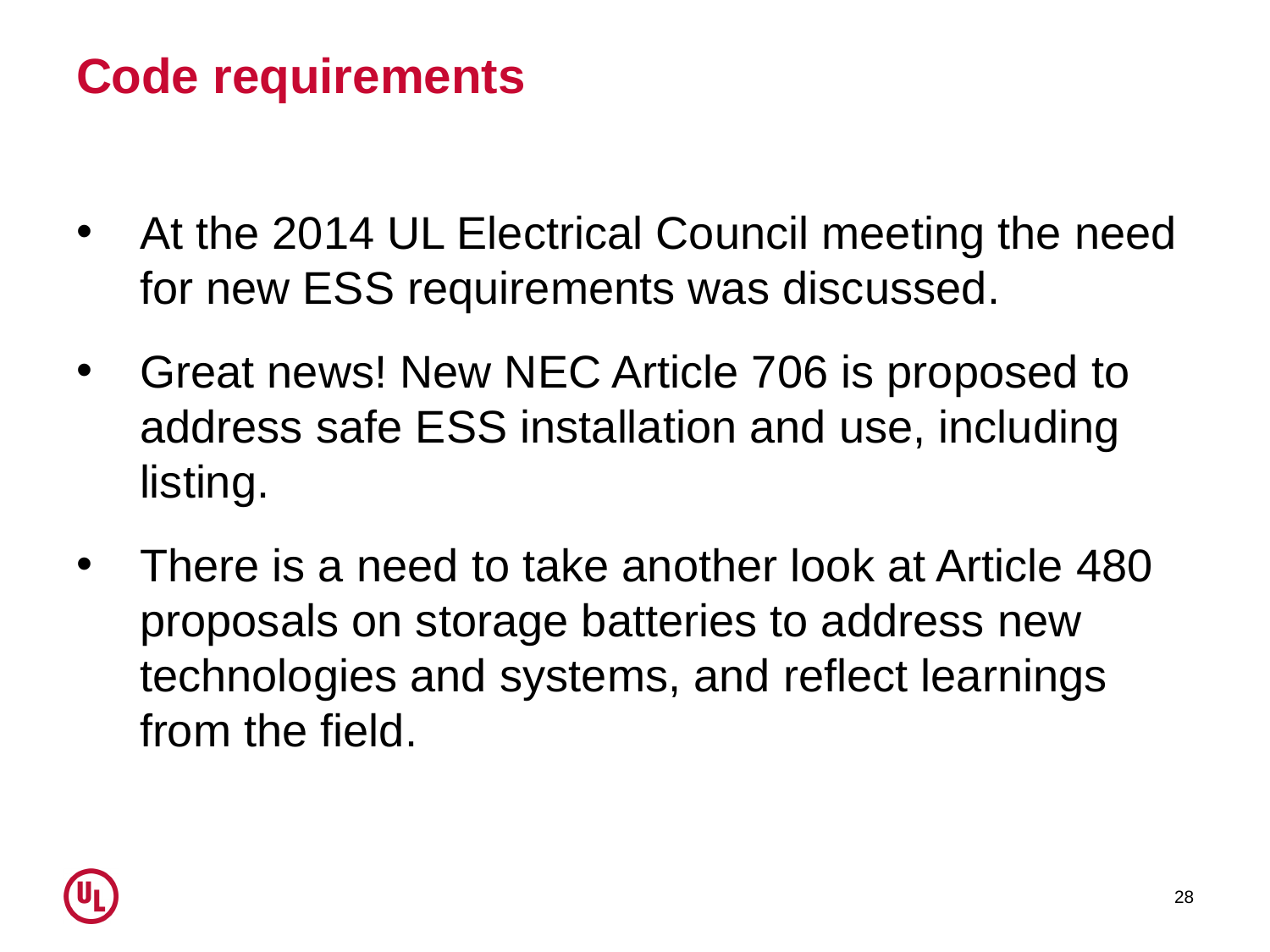

# Code requirements
At the 2014 UL Electrical Council meeting the need for new ESS requirements was discussed.

Great news! New NEC Article 706 is proposed to address safe ESS installation and use, including listing.

There is a need to take another look at Article 480 proposals on storage batteries to address new technologies and systems, and reflect learnings from the field.

28